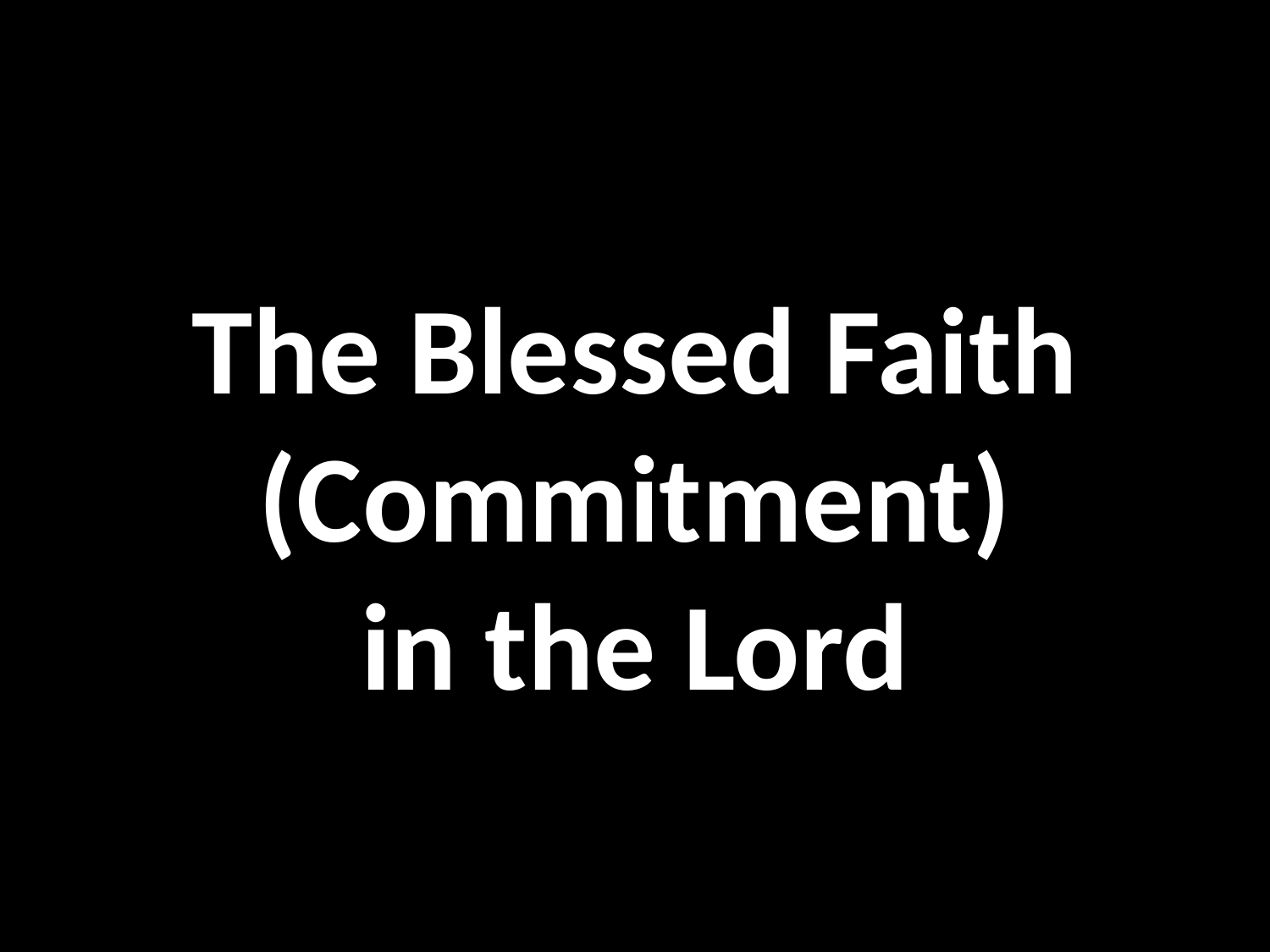

The Blessed Faith (Commitment)
in the Lord